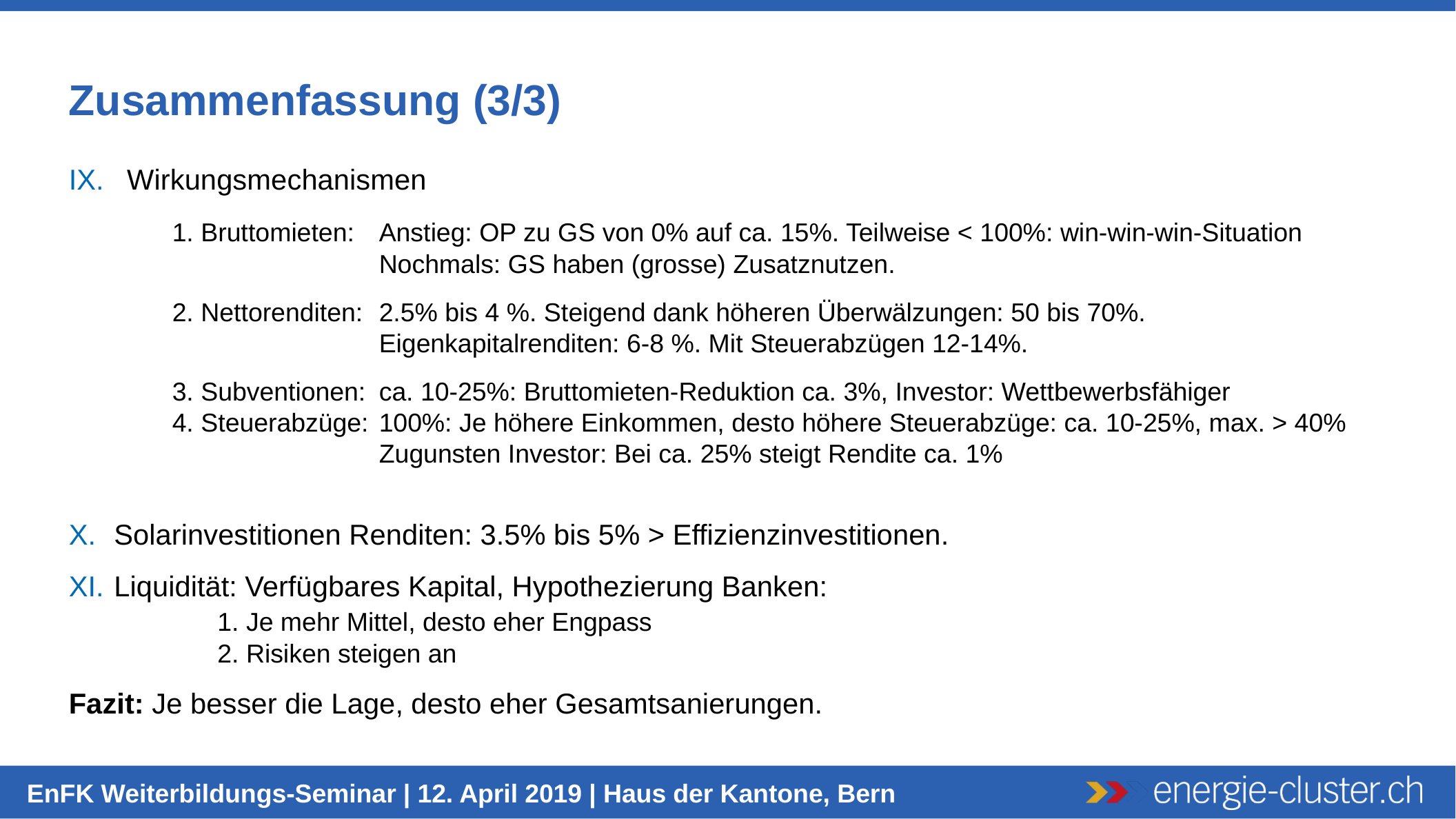

Zusammenfassung (3/3)
Wirkungsmechanismen
	1. Bruttomieten:  	Anstieg: OP zu GS von 0% auf ca. 15%. Teilweise < 100%: win-win-win-Situation
			Nochmals: GS haben (grosse) Zusatznutzen.
	2. Nettorenditen: 	2.5% bis 4 %. Steigend dank höheren Überwälzungen: 50 bis 70%.
			Eigenkapitalrenditen: 6-8 %. Mit Steuerabzügen 12-14%.
	3. Subventionen: 	ca. 10-25%: Bruttomieten-Reduktion ca. 3%, Investor: Wettbewerbsfähiger		4. Steuerabzüge: 	100%: Je höhere Einkommen, desto höhere Steuerabzüge: ca. 10-25%, max. > 40%
			Zugunsten Investor: Bei ca. 25% steigt Rendite ca. 1%
Solarinvestitionen Renditen: 3.5% bis 5% > Effizienzinvestitionen.
Liquidität: Verfügbares Kapital, Hypothezierung Banken:
	1. Je mehr Mittel, desto eher Engpass
	2. Risiken steigen an
Fazit: Je besser die Lage, desto eher Gesamtsanierungen.